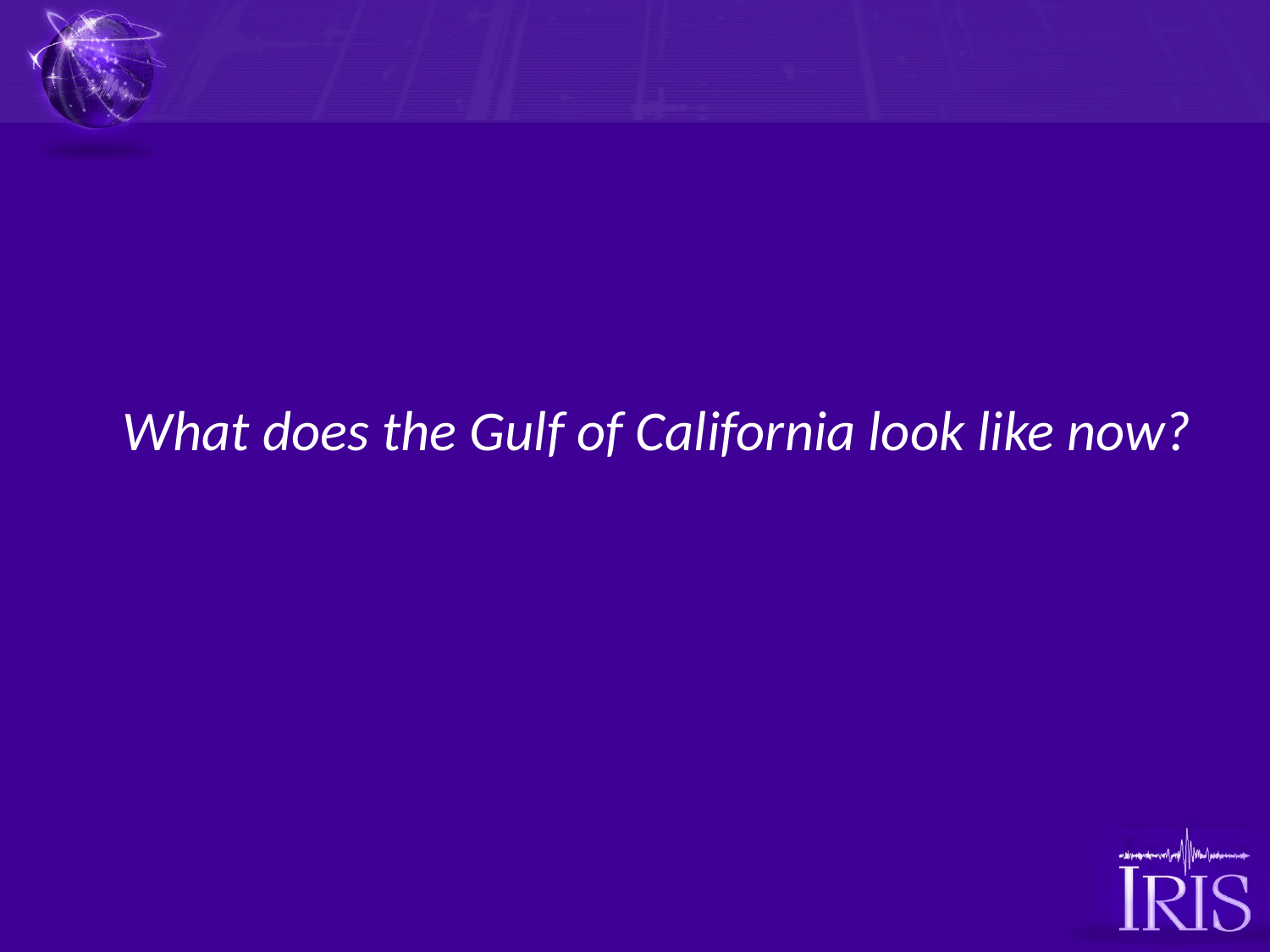

What does the Gulf of California look like now?